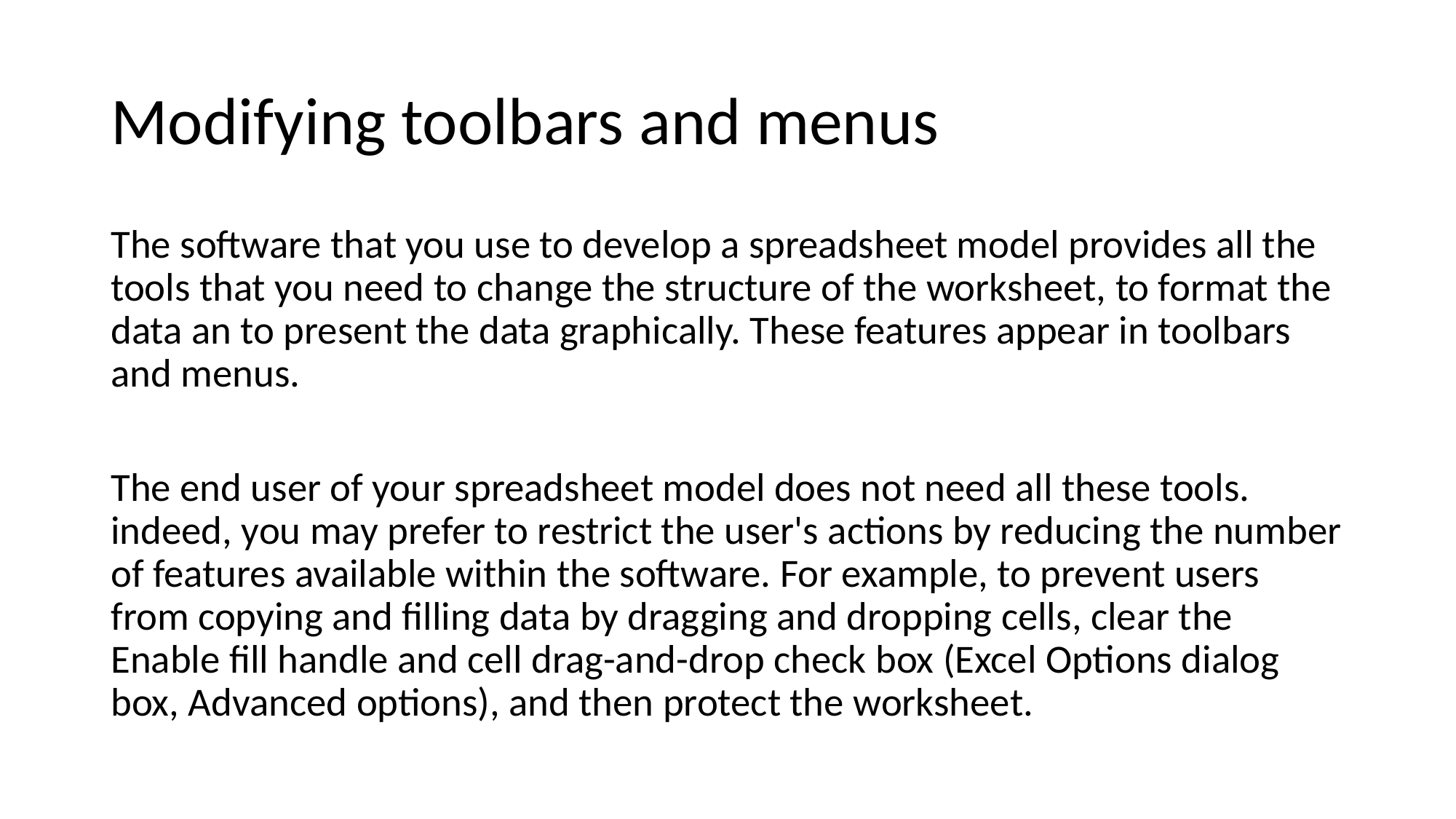

# Modifying toolbars and menus
The software that you use to develop a spreadsheet model provides all the tools that you need to change the structure of the worksheet, to format the data an to present the data graphically. These features appear in toolbars and menus.

The end user of your spreadsheet model does not need all these tools. indeed, you may prefer to restrict the user's actions by reducing the number of features available within the software. For example, to prevent users from copying and filling data by dragging and dropping cells, clear the Enable fill handle and cell drag-and-drop check box (Excel Options dialog box, Advanced options), and then protect the worksheet.